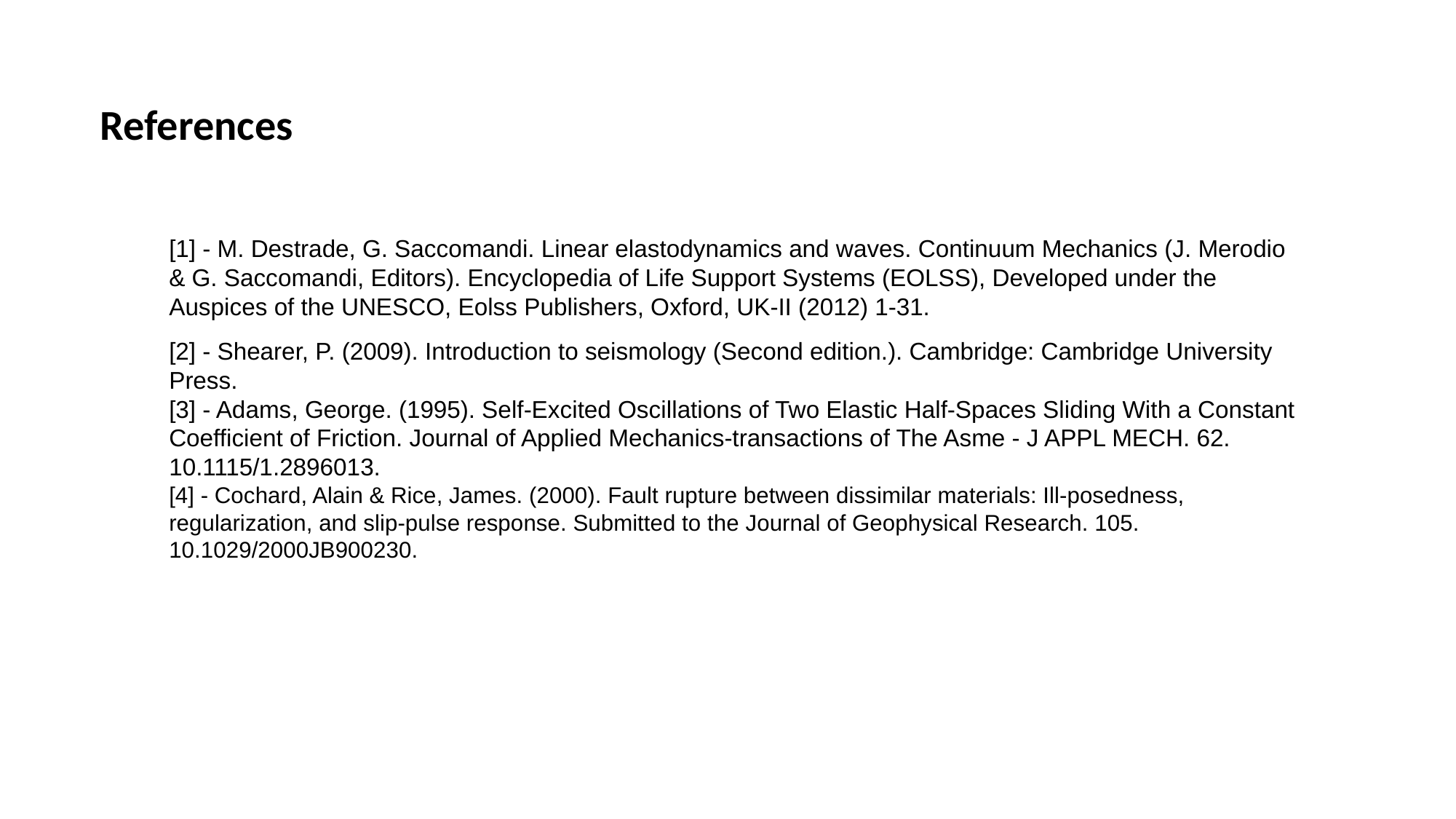

References
[1] - M. Destrade, G. Saccomandi. Linear elastodynamics and waves. Continuum Mechanics (J. Merodio & G. Saccomandi, Editors). Encyclopedia of Life Support Systems (EOLSS), Developed under the Auspices of the UNESCO, Eolss Publishers, Oxford, UK-II (2012) 1-31.
[2] - Shearer, P. (2009). Introduction to seismology (Second edition.). Cambridge: Cambridge University Press.
[3] - Adams, George. (1995). Self-Excited Oscillations of Two Elastic Half-Spaces Sliding With a Constant Coefficient of Friction. Journal of Applied Mechanics-transactions of The Asme - J APPL MECH. 62. 10.1115/1.2896013.
[4] - Cochard, Alain & Rice, James. (2000). Fault rupture between dissimilar materials: Ill-posedness, regularization, and slip-pulse response. Submitted to the Journal of Geophysical Research. 105. 10.1029/2000JB900230.